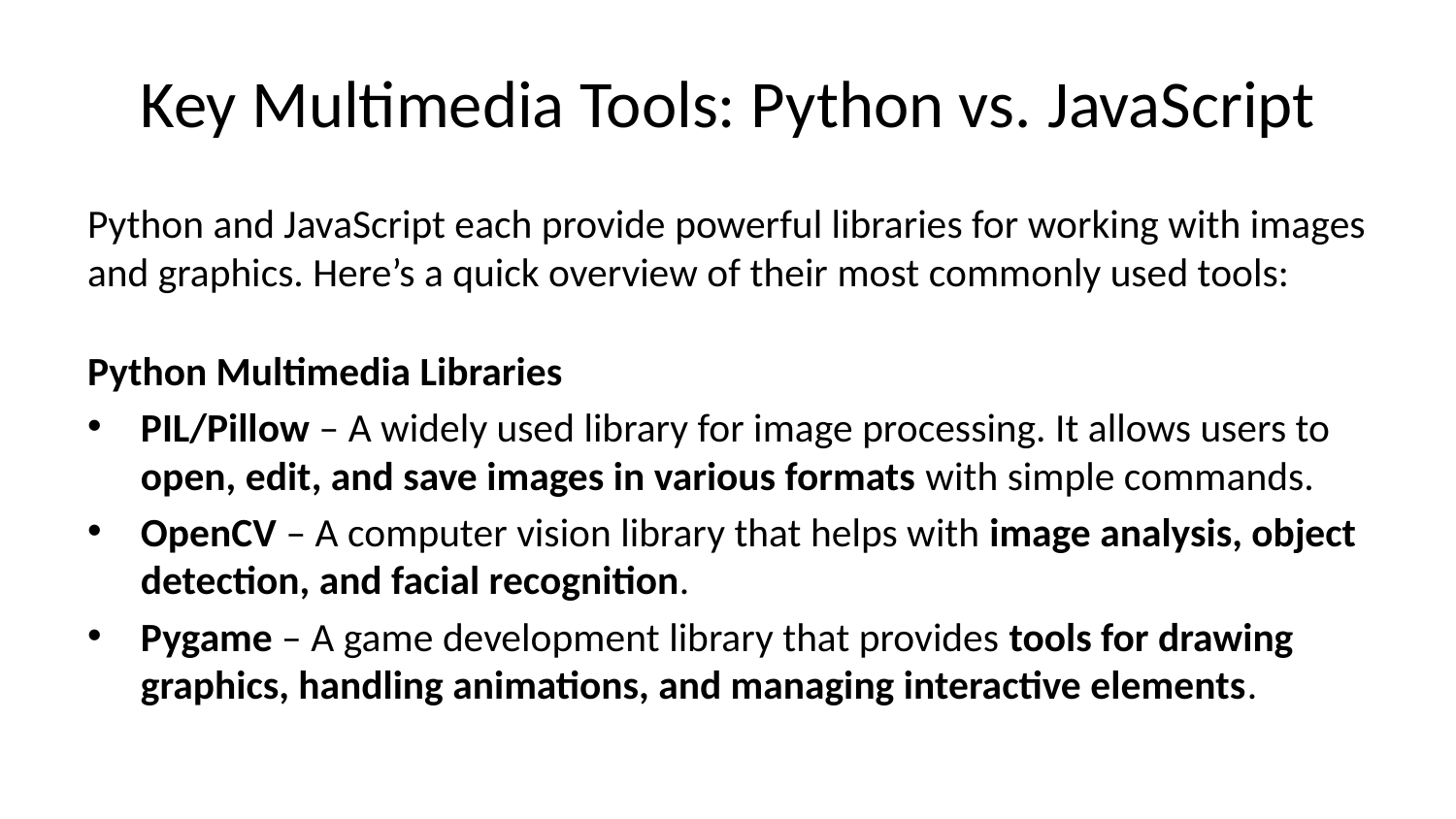

# Key Multimedia Tools: Python vs. JavaScript
Python and JavaScript each provide powerful libraries for working with images and graphics. Here’s a quick overview of their most commonly used tools:
Python Multimedia Libraries
PIL/Pillow – A widely used library for image processing. It allows users to open, edit, and save images in various formats with simple commands.
OpenCV – A computer vision library that helps with image analysis, object detection, and facial recognition.
Pygame – A game development library that provides tools for drawing graphics, handling animations, and managing interactive elements.